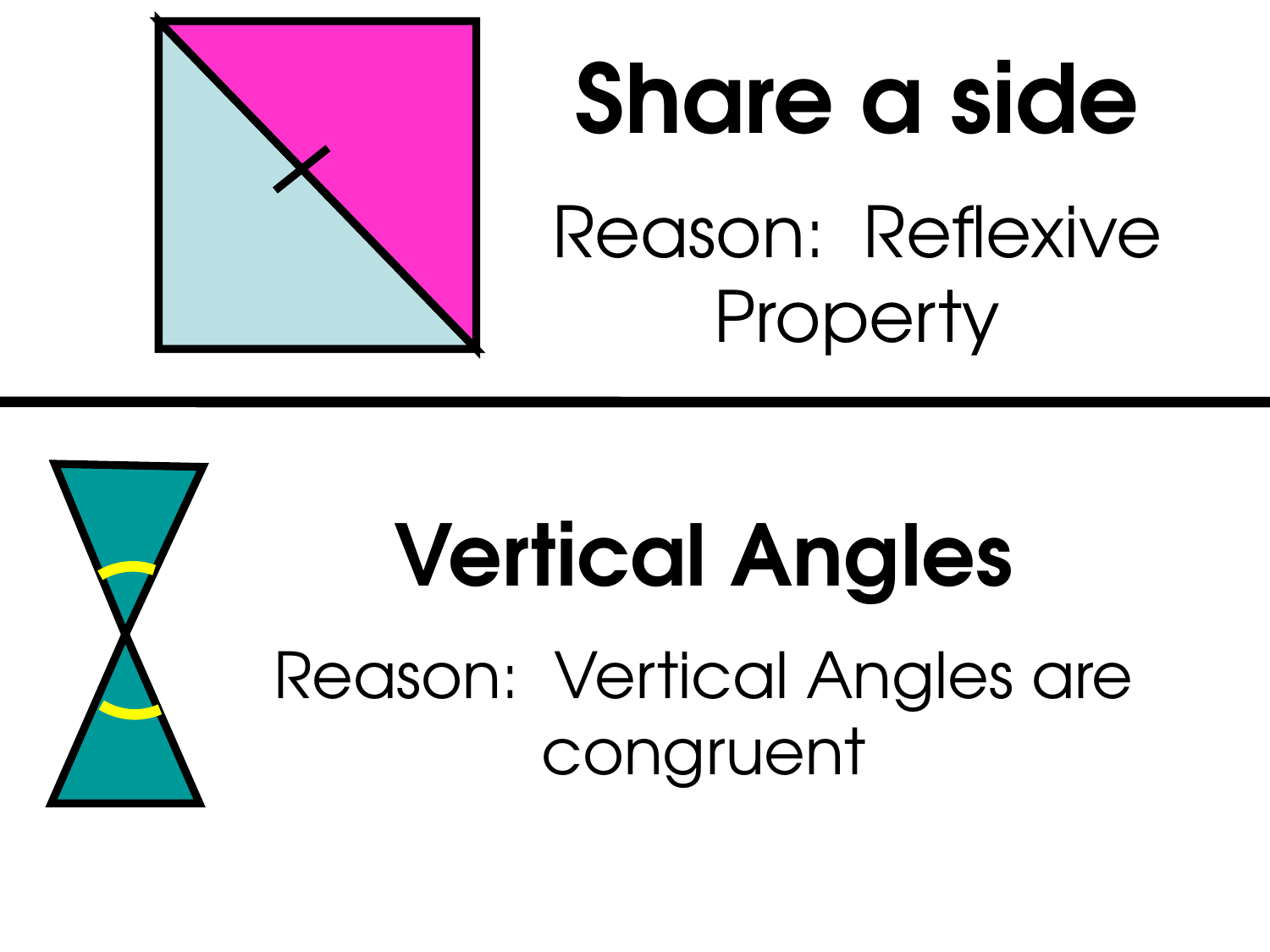

Share a side
Reason:  Reflexive Property

Vertical Angles
Reason:  Vertical Angles are congruent